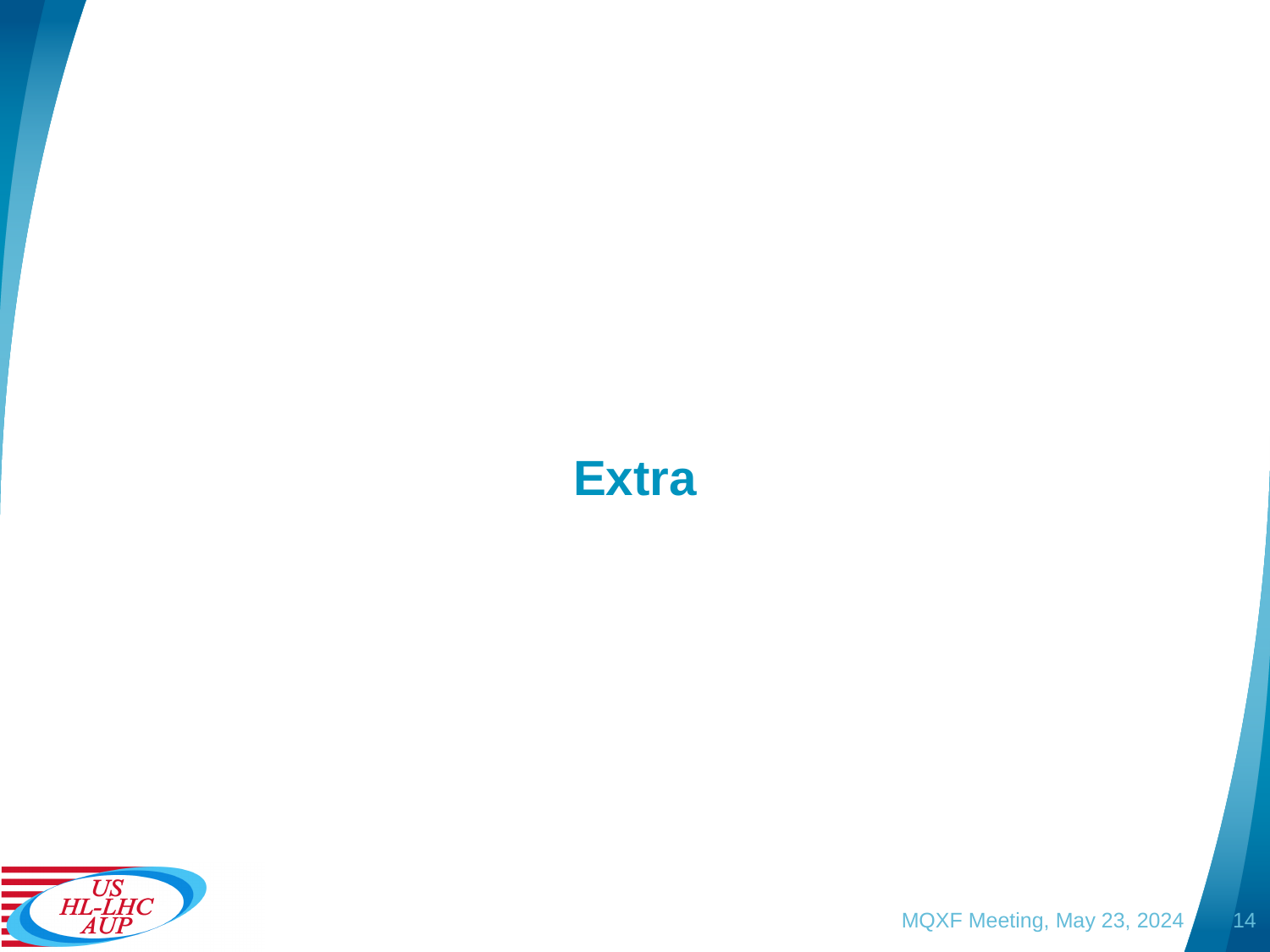

# Extra
MQXF Meeting, May 23, 2024
14